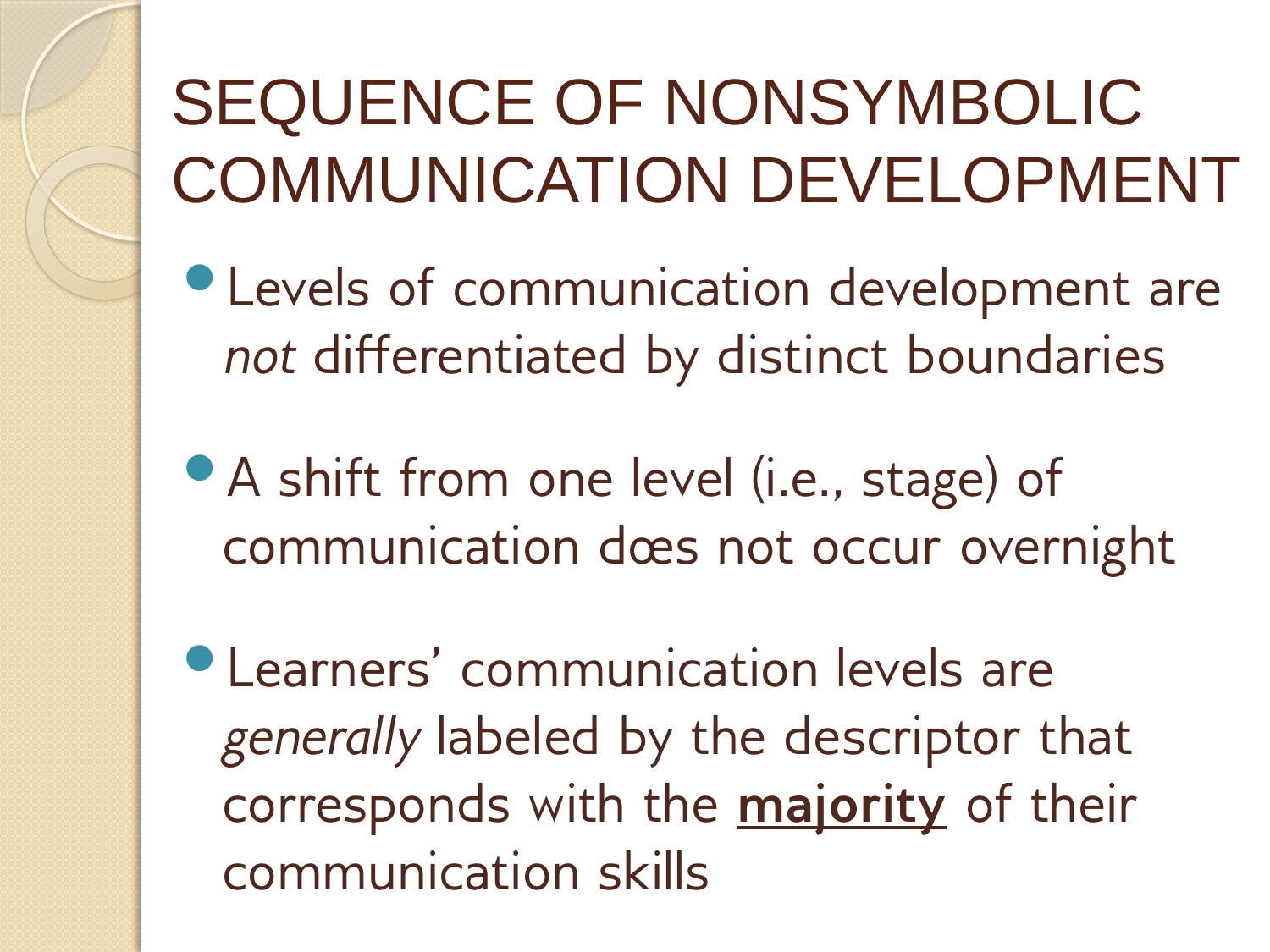

# SEQUENCE OF NONSYMBOLIC COMMUNICATION DEVELOPMENT
Levels of communication development are not differentiated by distinct boundaries

A shift from one level (i.e., stage) of communication does not occur overnight

Learners’ communication levels are generally labeled by the descriptor that corresponds with the majority of their communication skills